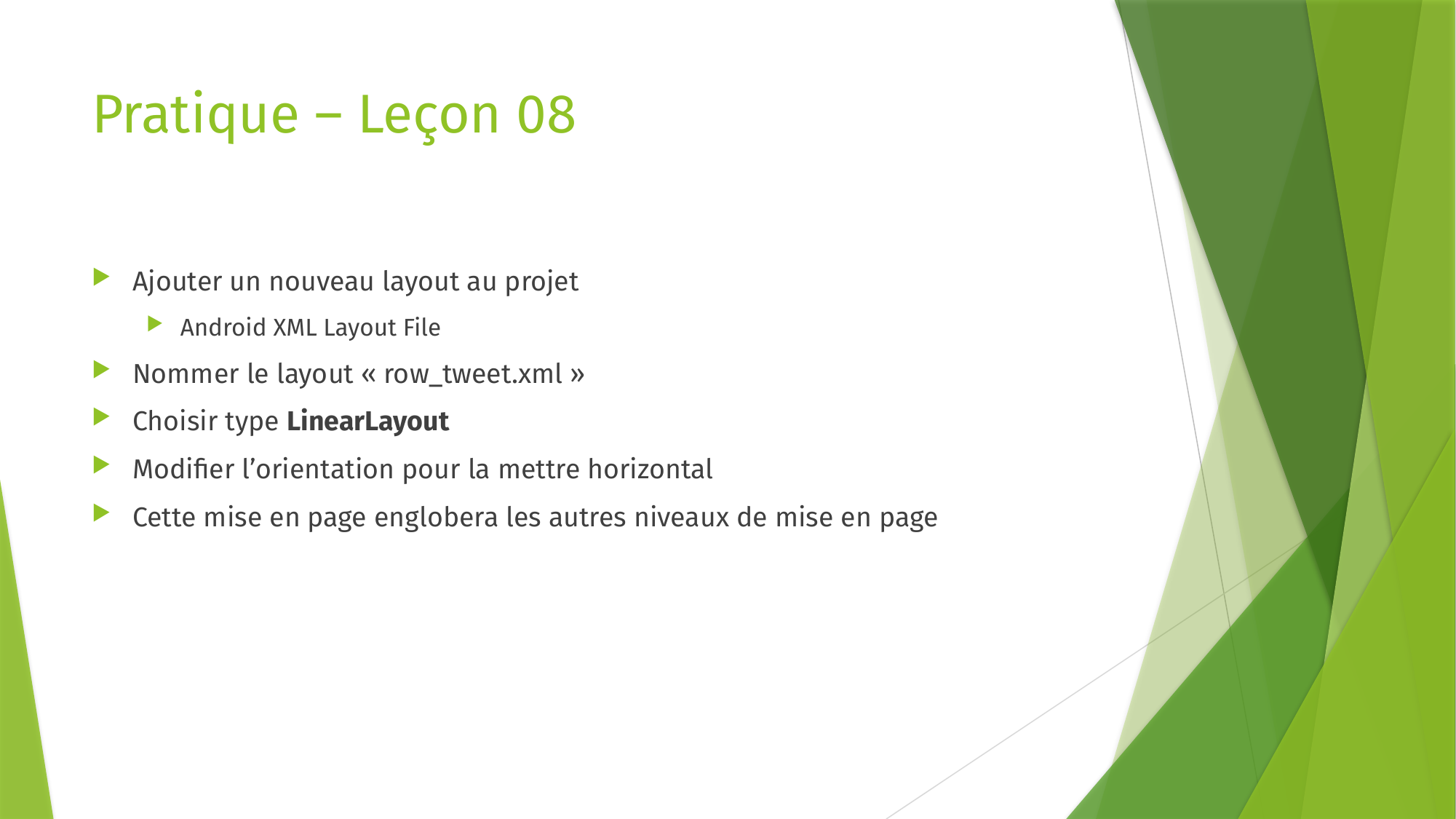

# Pratique – Leçon 08
Ajouter un nouveau layout au projet
Android XML Layout File
Nommer le layout « row_tweet.xml »
Choisir type LinearLayout
Modifier l’orientation pour la mettre horizontal
Cette mise en page englobera les autres niveaux de mise en page